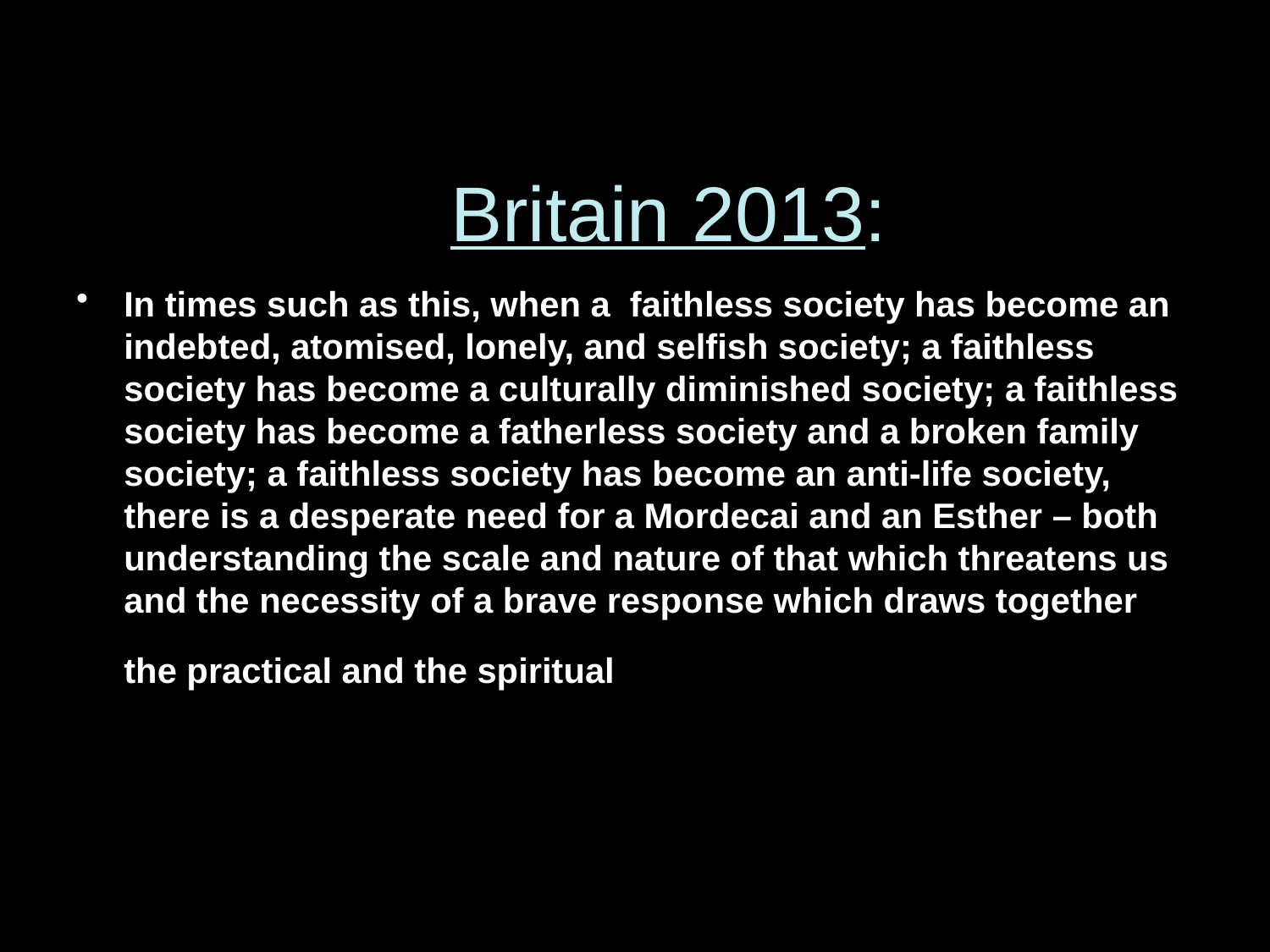

# Britain 2013:
In times such as this, when a  faithless society has become an indebted, atomised, lonely, and selfish society; a faithless society has become a culturally diminished society; a faithless society has become a fatherless society and a broken family society; a faithless society has become an anti-life society, there is a desperate need for a Mordecai and an Esther – both understanding the scale and nature of that which threatens us and the necessity of a brave response which draws together the practical and the spiritual.